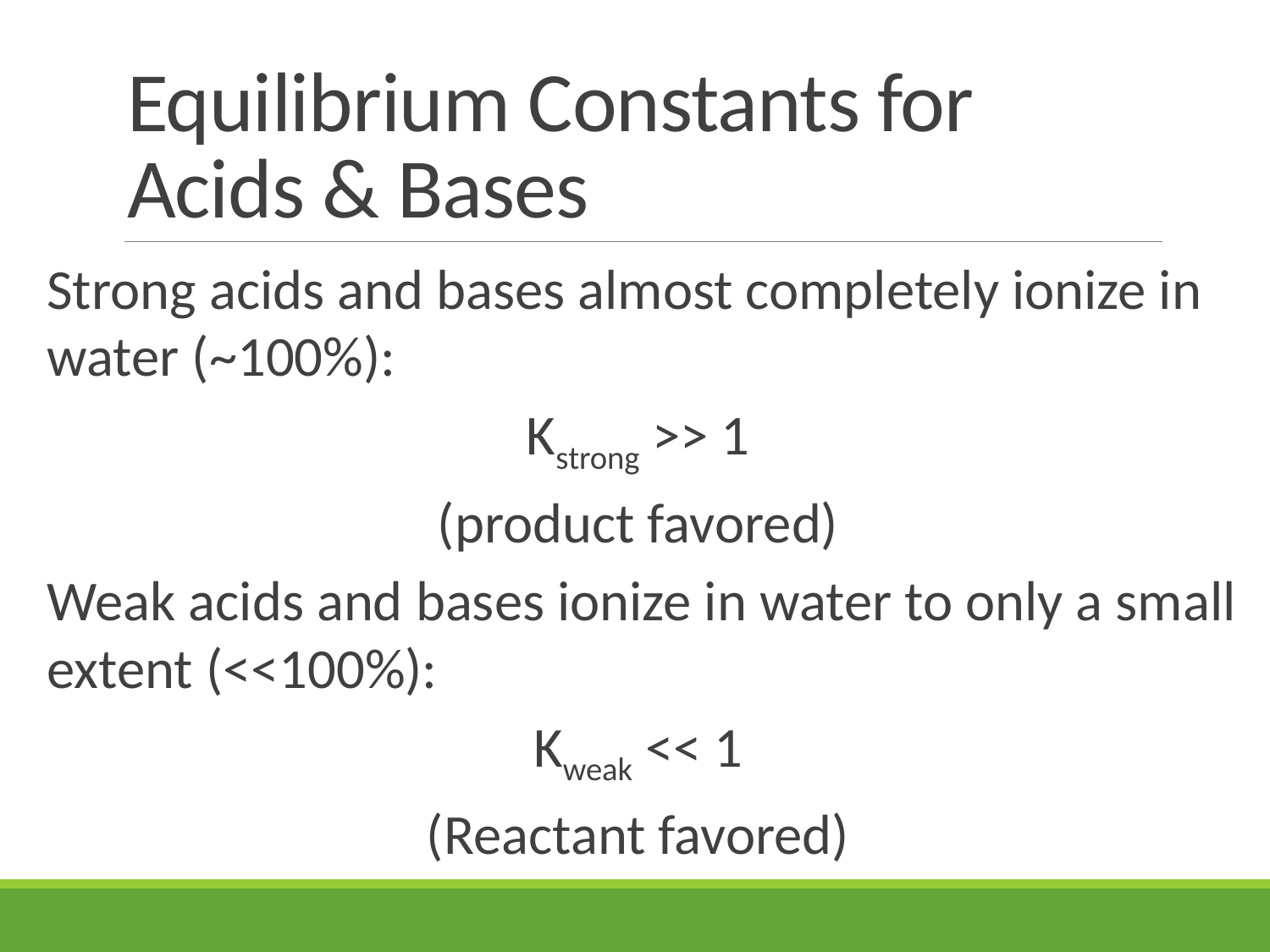

# Equilibrium Constants for Acids & Bases
Strong acids and bases almost completely ionize in water (~100%):
Kstrong >> 1
(product favored)
Weak acids and bases ionize in water to only a small extent (<<100%):
Kweak << 1
(Reactant favored)